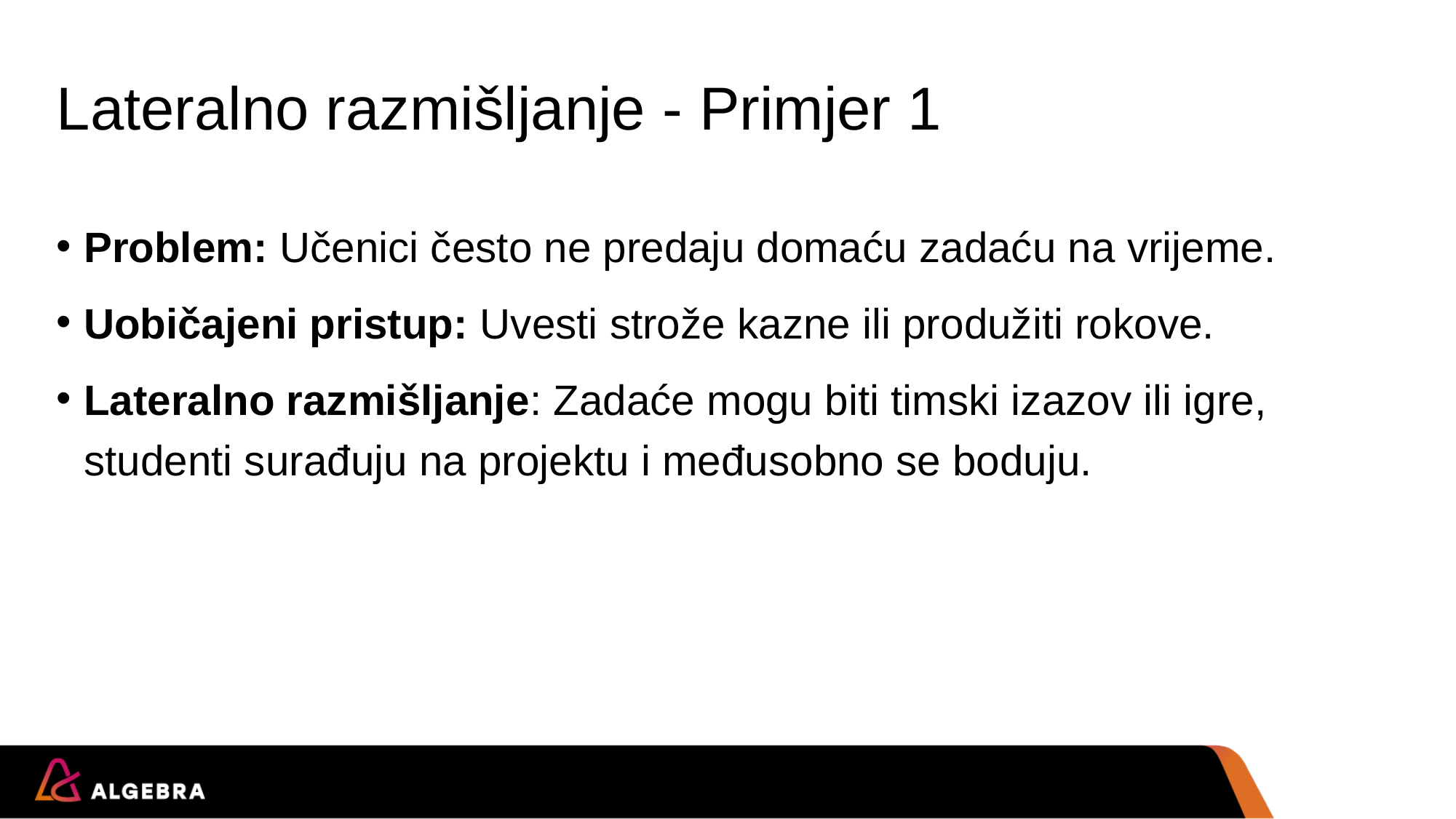

# Lateralno razmišljanje - Primjer 1
Problem: Učenici često ne predaju domaću zadaću na vrijeme.
Uobičajeni pristup: Uvesti strože kazne ili produžiti rokove.
Lateralno razmišljanje: Zadaće mogu biti timski izazov ili igre, studenti surađuju na projektu i međusobno se boduju.